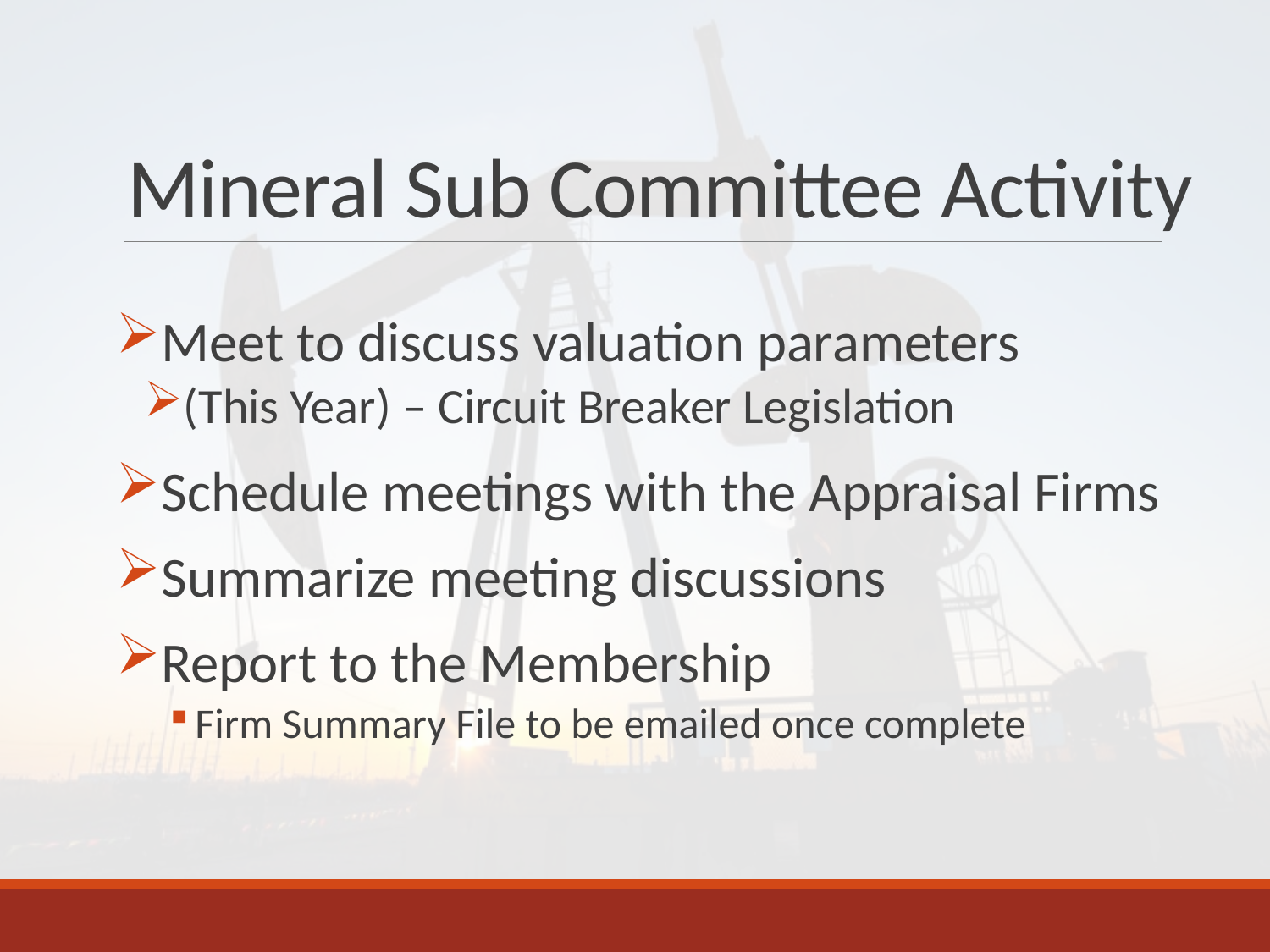

# Mineral Sub Committee Activity
Meet to discuss valuation parameters
(This Year) – Circuit Breaker Legislation
Schedule meetings with the Appraisal Firms
Summarize meeting discussions
Report to the Membership
Firm Summary File to be emailed once complete